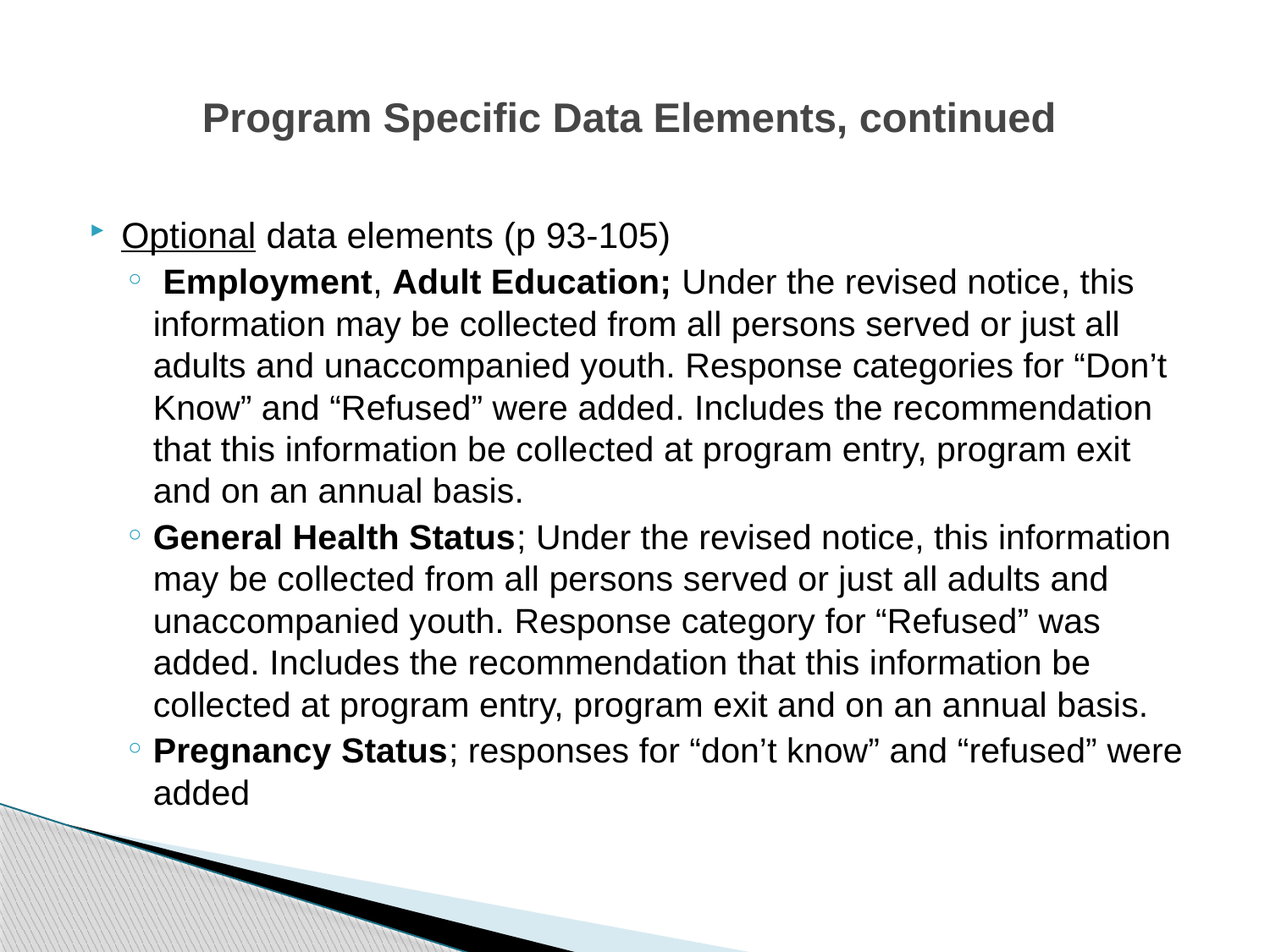

# Program Specific Data Elements, continued
Optional data elements (p 93-105)
 Employment, Adult Education; Under the revised notice, this information may be collected from all persons served or just all adults and unaccompanied youth. Response categories for “Don’t Know” and “Refused” were added. Includes the recommendation that this information be collected at program entry, program exit and on an annual basis.
General Health Status; Under the revised notice, this information may be collected from all persons served or just all adults and unaccompanied youth. Response category for “Refused” was added. Includes the recommendation that this information be collected at program entry, program exit and on an annual basis.
Pregnancy Status; responses for “don’t know” and “refused” were added